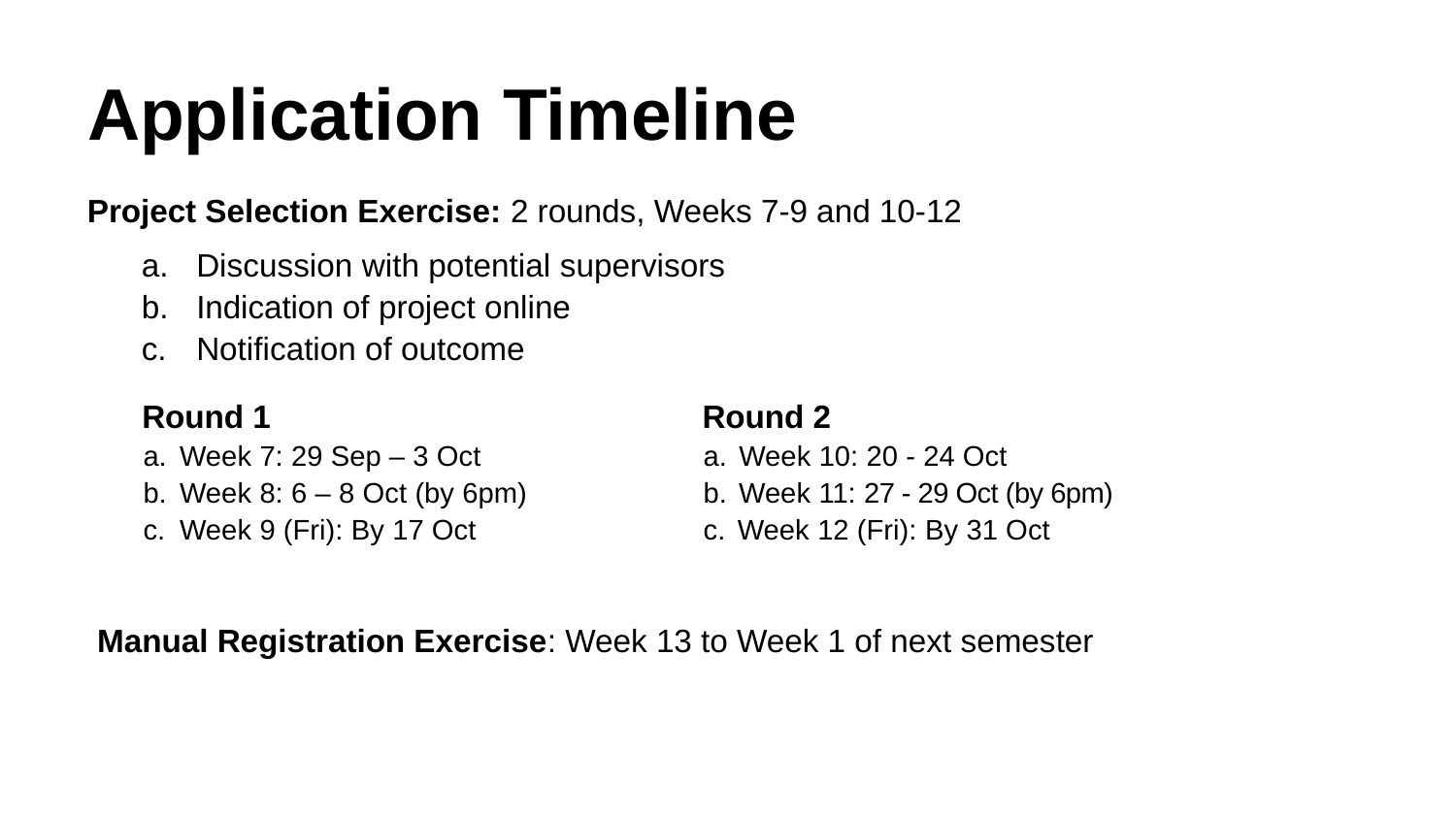

# Application Timeline
Project Selection Exercise: 2 rounds, Weeks 7-9 and 10-12
Discussion with potential supervisors
Indication of project online
Notification of outcome

Manual Registration Exercise: Week 13 to Week 1 of next semester

 Round 1
Week 7: 29 Sep – 3 Oct
Week 8: 6 – 8 Oct (by 6pm)
Week 9 (Fri): By 17 Oct
 Round 2
a. Week 10: 20 ‐ 24 Oct
b. Week 11: 27 ‐ 29 Oct (by 6pm)
c. Week 12 (Fri): By 31 Oct